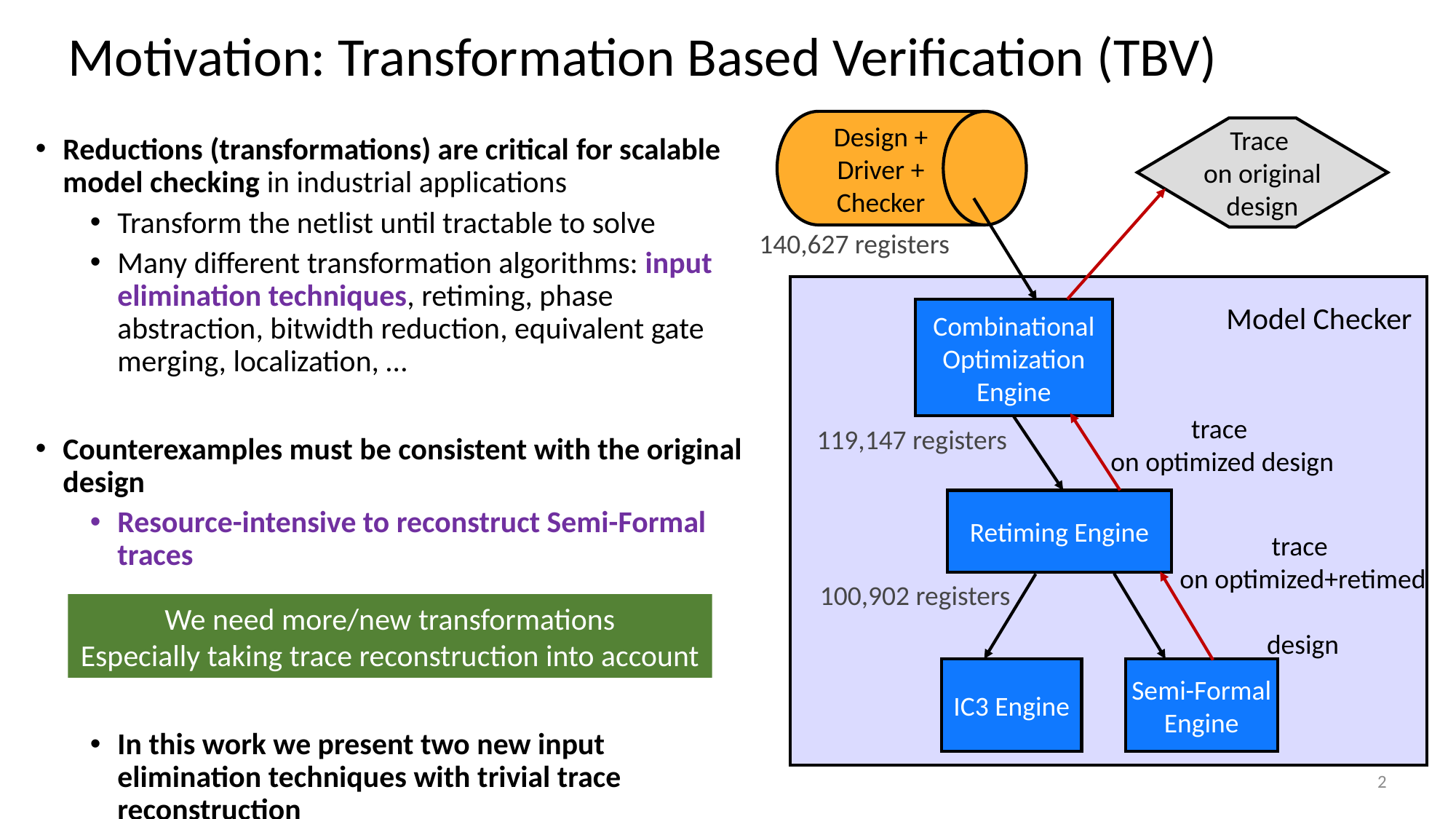

# Motivation: Transformation Based Verification (TBV)
Design + Driver + Checker
Trace
on original design

140,627 registers

Model Checker
Combinational Optimization Engine
trace
on optimized design

119,147 registers
Retiming Engine
trace
on optimized+retimed
design

100,902 registers

Semi-Formal Engine

IC3 Engine
Reductions (transformations) are critical for scalable model checking in industrial applications
Transform the netlist until tractable to solve
Many different transformation algorithms: input elimination techniques, retiming, phase abstraction, bitwidth reduction, equivalent gate merging, localization, …

Counterexamples must be consistent with the original design
Resource-intensive to reconstruct Semi-Formal traces

In this work we present two new input elimination techniques with trivial trace reconstruction

We need more/new transformations
Especially taking trace reconstruction into account
2